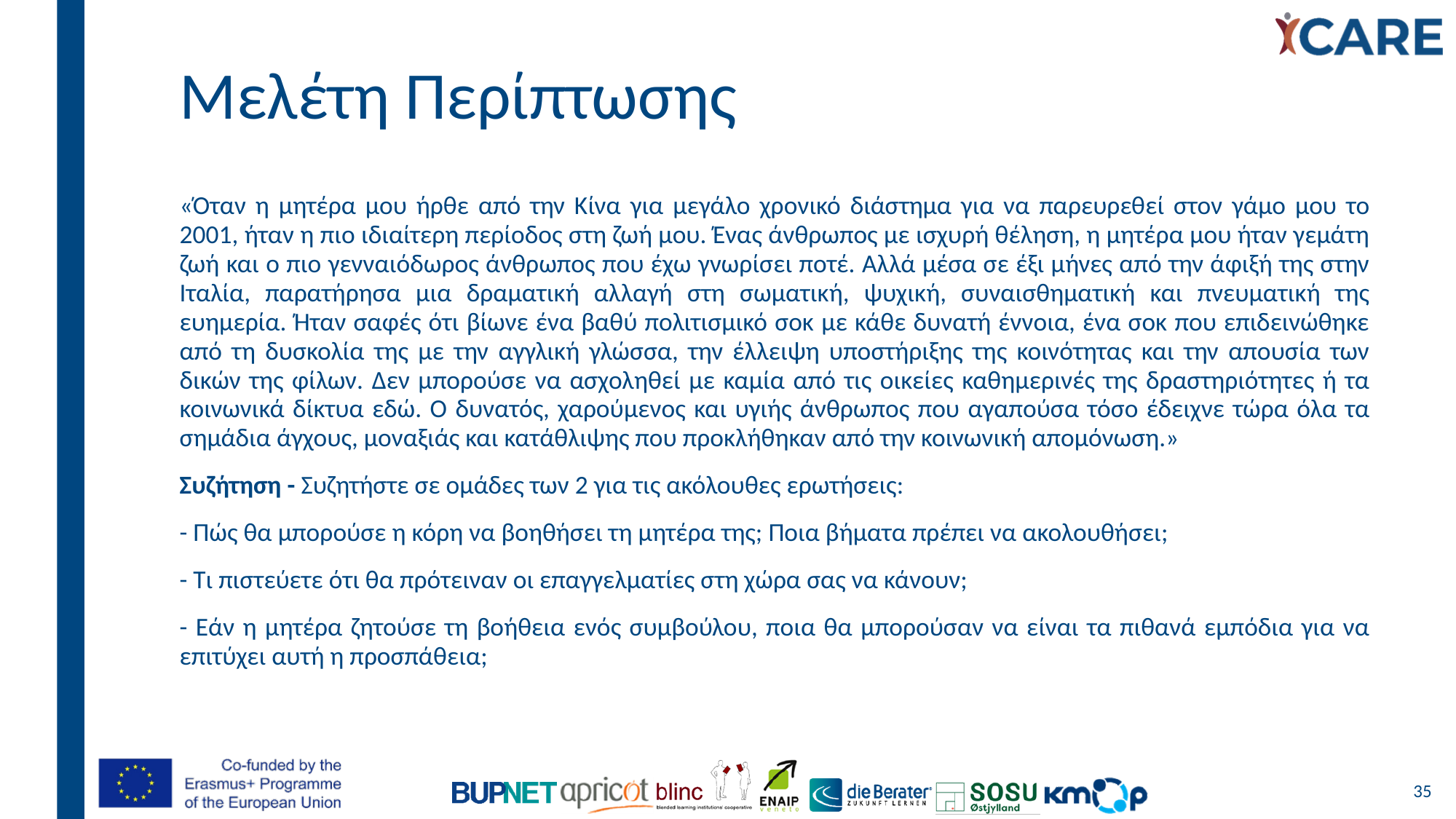

Μελέτη Περίπτωσης
«Όταν η μητέρα μου ήρθε από την Κίνα για μεγάλο χρονικό διάστημα για να παρευρεθεί στον γάμο μου το 2001, ήταν η πιο ιδιαίτερη περίοδος στη ζωή μου. Ένας άνθρωπος με ισχυρή θέληση, η μητέρα μου ήταν γεμάτη ζωή και ο πιο γενναιόδωρος άνθρωπος που έχω γνωρίσει ποτέ. Αλλά μέσα σε έξι μήνες από την άφιξή της στην Ιταλία, παρατήρησα μια δραματική αλλαγή στη σωματική, ψυχική, συναισθηματική και πνευματική της ευημερία. Ήταν σαφές ότι βίωνε ένα βαθύ πολιτισμικό σοκ με κάθε δυνατή έννοια, ένα σοκ που επιδεινώθηκε από τη δυσκολία της με την αγγλική γλώσσα, την έλλειψη υποστήριξης της κοινότητας και την απουσία των δικών της φίλων. Δεν μπορούσε να ασχοληθεί με καμία από τις οικείες καθημερινές της δραστηριότητες ή τα κοινωνικά δίκτυα εδώ. Ο δυνατός, χαρούμενος και υγιής άνθρωπος που αγαπούσα τόσο έδειχνε τώρα όλα τα σημάδια άγχους, μοναξιάς και κατάθλιψης που προκλήθηκαν από την κοινωνική απομόνωση.»
Συζήτηση - Συζητήστε σε ομάδες των 2 για τις ακόλουθες ερωτήσεις:
- Πώς θα μπορούσε η κόρη να βοηθήσει τη μητέρα της; Ποια βήματα πρέπει να ακολουθήσει;
- Τι πιστεύετε ότι θα πρότειναν οι επαγγελματίες στη χώρα σας να κάνουν;
- Εάν η μητέρα ζητούσε τη βοήθεια ενός συμβούλου, ποια θα μπορούσαν να είναι τα πιθανά εμπόδια για να επιτύχει αυτή η προσπάθεια;
35